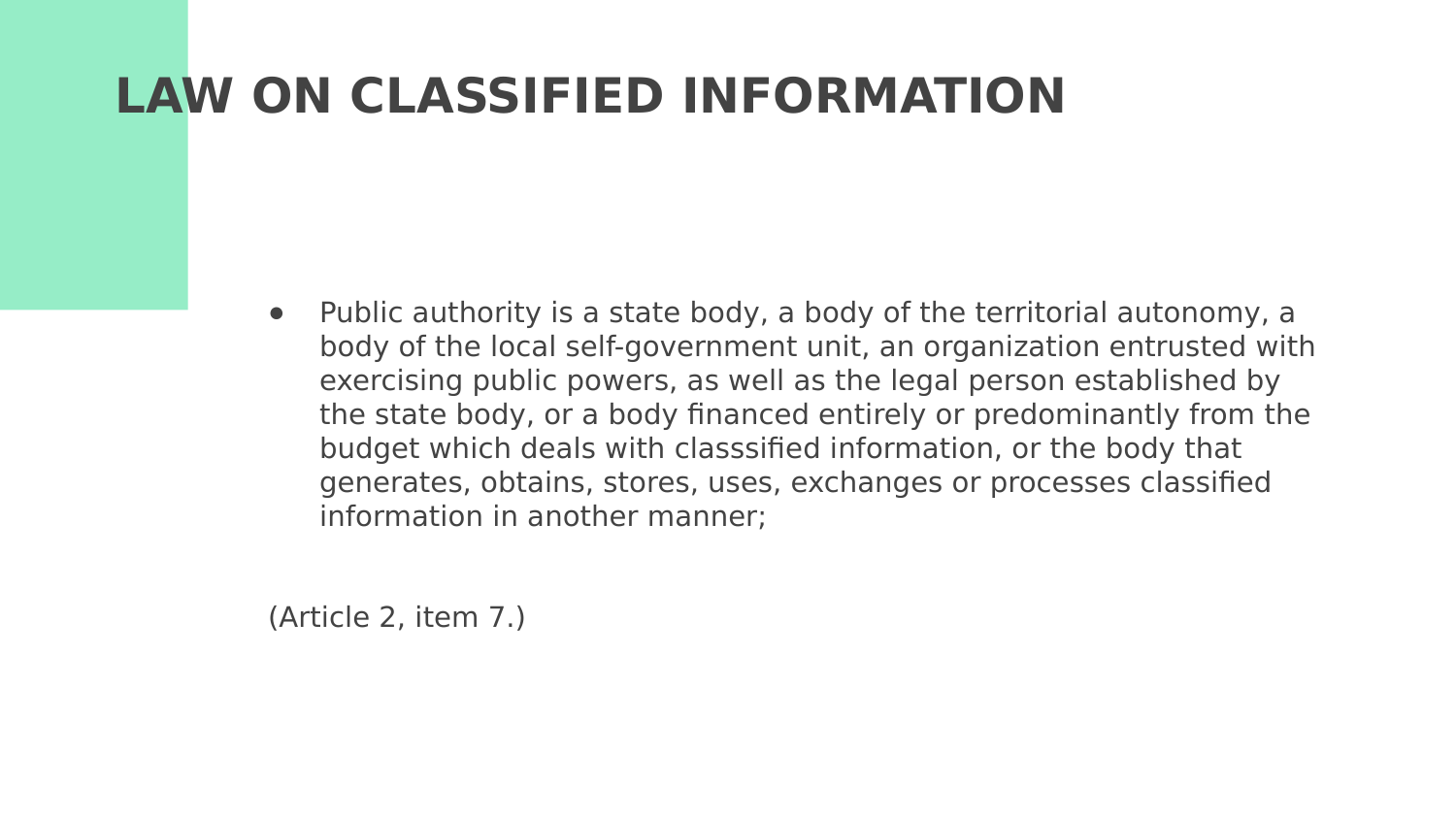

# LAW ON CLASSIFIED INFORMATION
Public authority is a state body, a body of the territorial autonomy, a body of the local self-government unit, an organization entrusted with exercising public powers, as well as the legal person established by the state body, or a body financed entirely or predominantly from the budget which deals with classsified information, or the body that generates, obtains, stores, uses, exchanges or processes classified information in another manner;

(Article 2, item 7.)